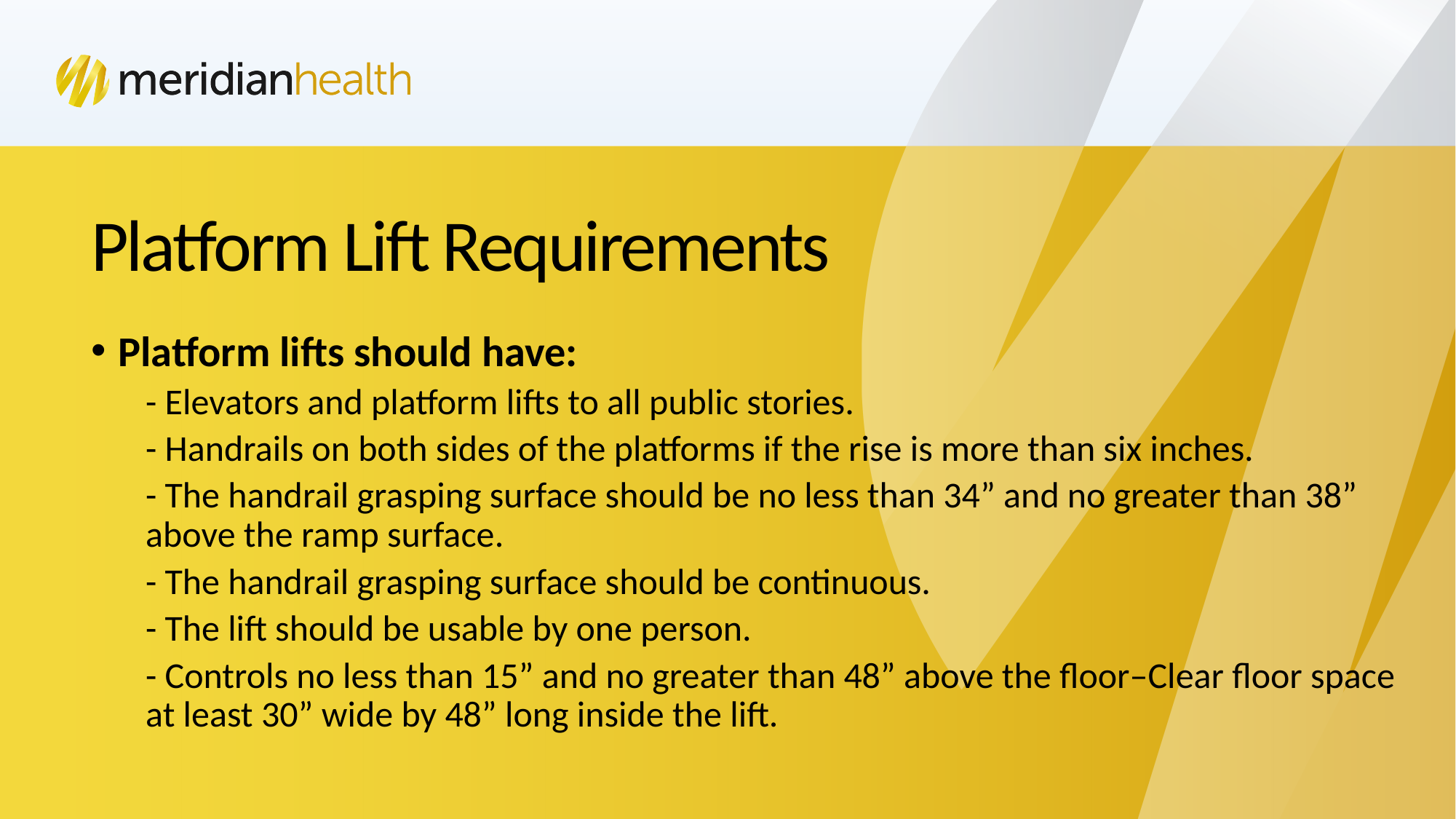

# Platform Lift Requirements
Platform lifts should have:
- Elevators and platform lifts to all public stories.
- Handrails on both sides of the platforms if the rise is more than six inches.
- The handrail grasping surface should be no less than 34” and no greater than 38” above the ramp surface.
- The handrail grasping surface should be continuous.
- The lift should be usable by one person.
- Controls no less than 15” and no greater than 48” above the floor–Clear floor space at least 30” wide by 48” long inside the lift.